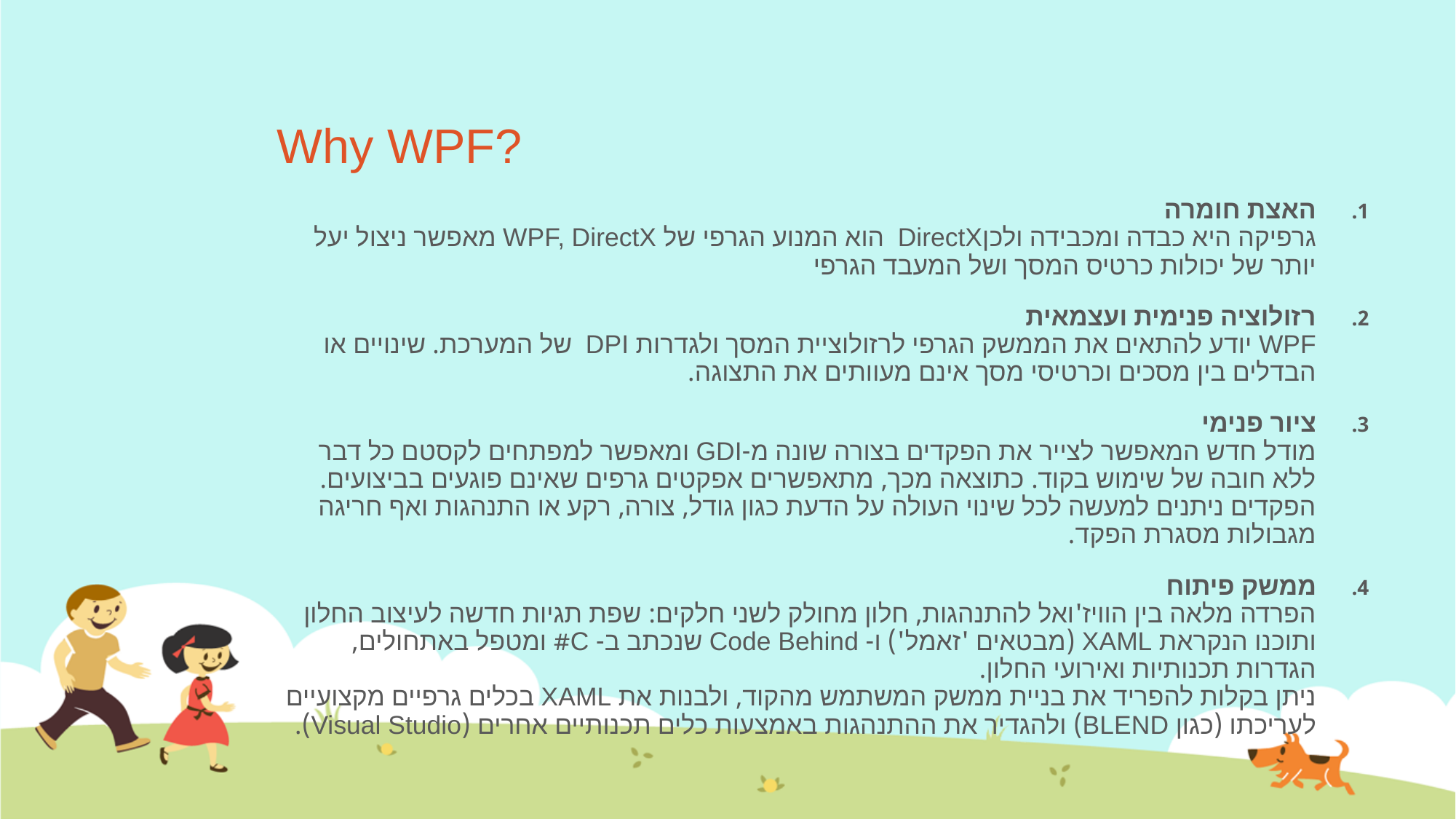

Why WPF?
האצת חומרה
גרפיקה היא כבדה ומכבידה ולכןDirectX  הוא המנוע הגרפי של WPF, DirectX מאפשר ניצול יעל יותר של יכולות כרטיס המסך ושל המעבד הגרפי
רזולוציה פנימית ועצמאית
WPF יודע להתאים את הממשק הגרפי לרזולוציית המסך ולגדרות DPI  של המערכת. שינויים או הבדלים בין מסכים וכרטיסי מסך אינם מעוותים את התצוגה.
ציור פנימי
מודל חדש המאפשר לצייר את הפקדים בצורה שונה מ-GDI ומאפשר למפתחים לקסטם כל דבר ללא חובה של שימוש בקוד. כתוצאה מכך, מתאפשרים אפקטים גרפים שאינם פוגעים בביצועים. הפקדים ניתנים למעשה לכל שינוי העולה על הדעת כגון גודל, צורה, רקע או התנהגות ואף חריגה מגבולות מסגרת הפקד.
ממשק פיתוח
הפרדה מלאה בין הוויז'ואל להתנהגות, חלון מחולק לשני חלקים: שפת תגיות חדשה לעיצוב החלון ותוכנו הנקראת XAML (מבטאים 'זאמל') ו- Code Behind שנכתב ב- C# ומטפל באתחולים, הגדרות תכנותיות ואירועי החלון.
ניתן בקלות להפריד את בניית ממשק המשתמש מהקוד, ולבנות את XAML בכלים גרפיים מקצועיים לעריכתו (כגון BLEND) ולהגדיר את ההתנהגות באמצעות כלים תכנותיים אחרים (Visual Studio).